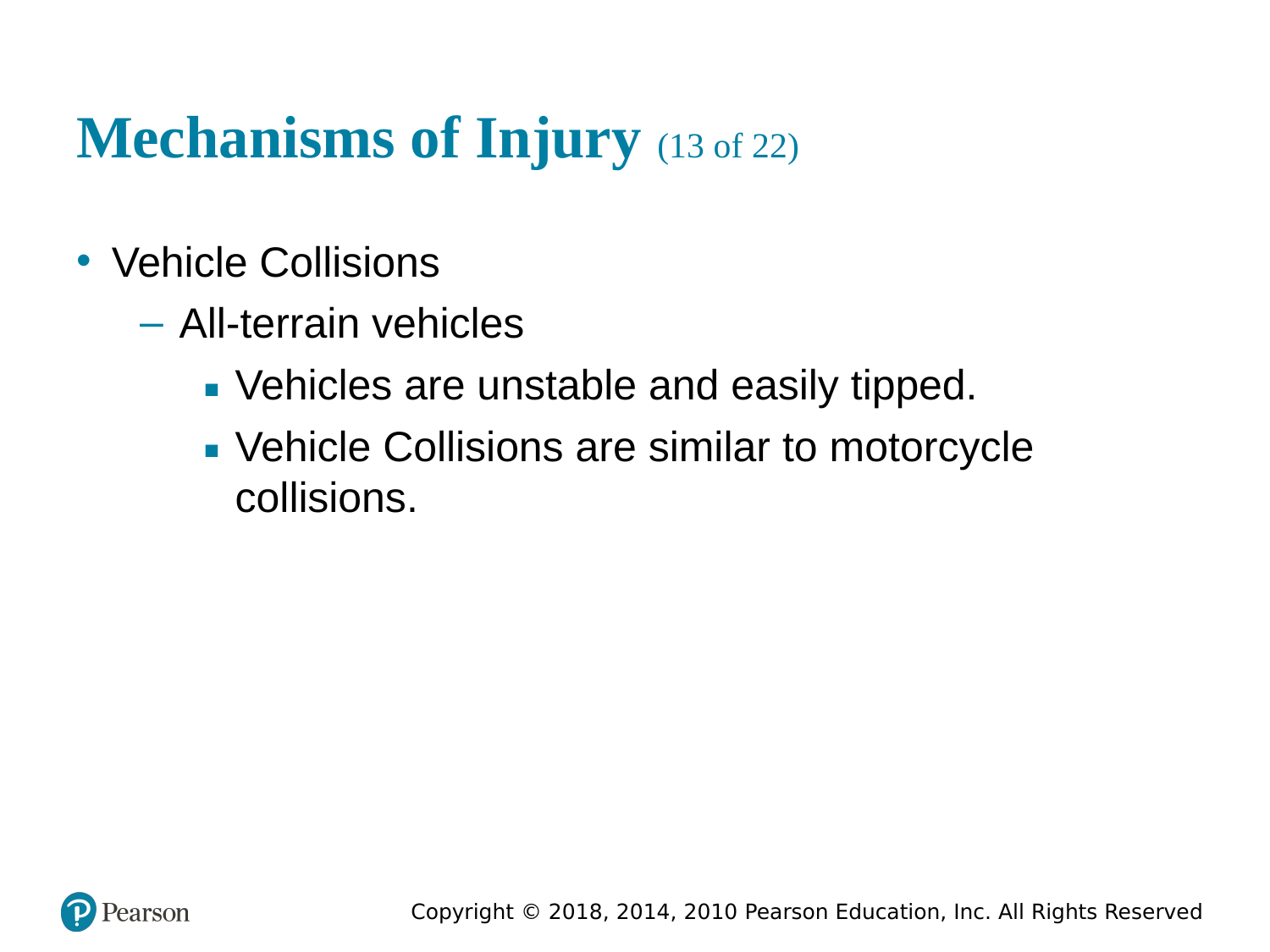

# Mechanisms of Injury (13 of 22)
Vehicle Collisions
All-terrain vehicles
Vehicles are unstable and easily tipped.
Vehicle Collisions are similar to motorcycle collisions.